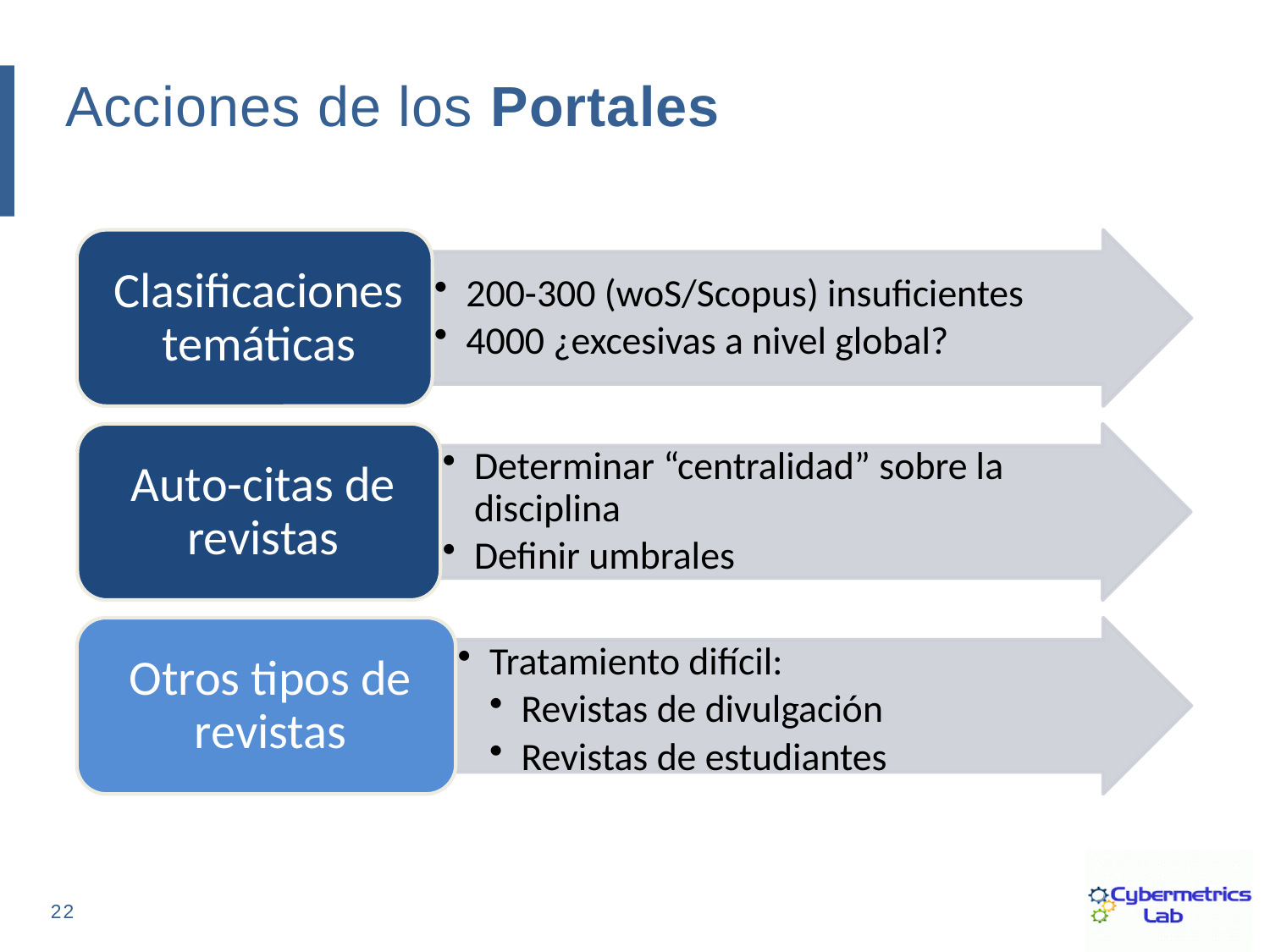

Acciones de los Portales
200-300 (woS/Scopus) insuficientes
4000 ¿excesivas a nivel global?
Clasificaciones temáticas
Determinar “centralidad” sobre la disciplina
Definir umbrales
Auto-citas de revistas
Tratamiento difícil:
Revistas de divulgación
Revistas de estudiantes
Otros tipos de revistas